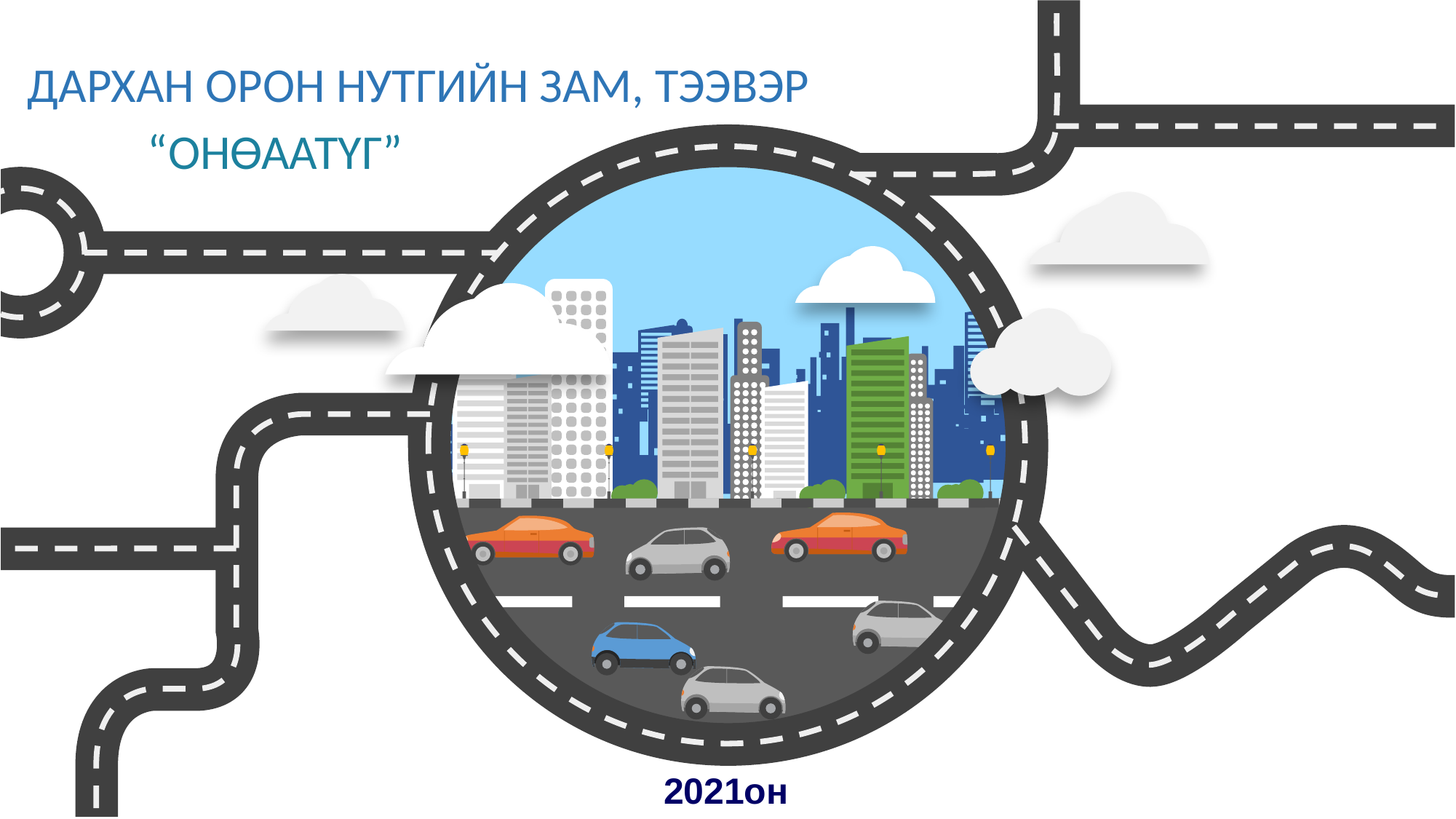

ДАРХАН ОРОН НУТГИЙН ЗАМ, ТЭЭВЭР
           “ОНӨААТҮГ”

2021он